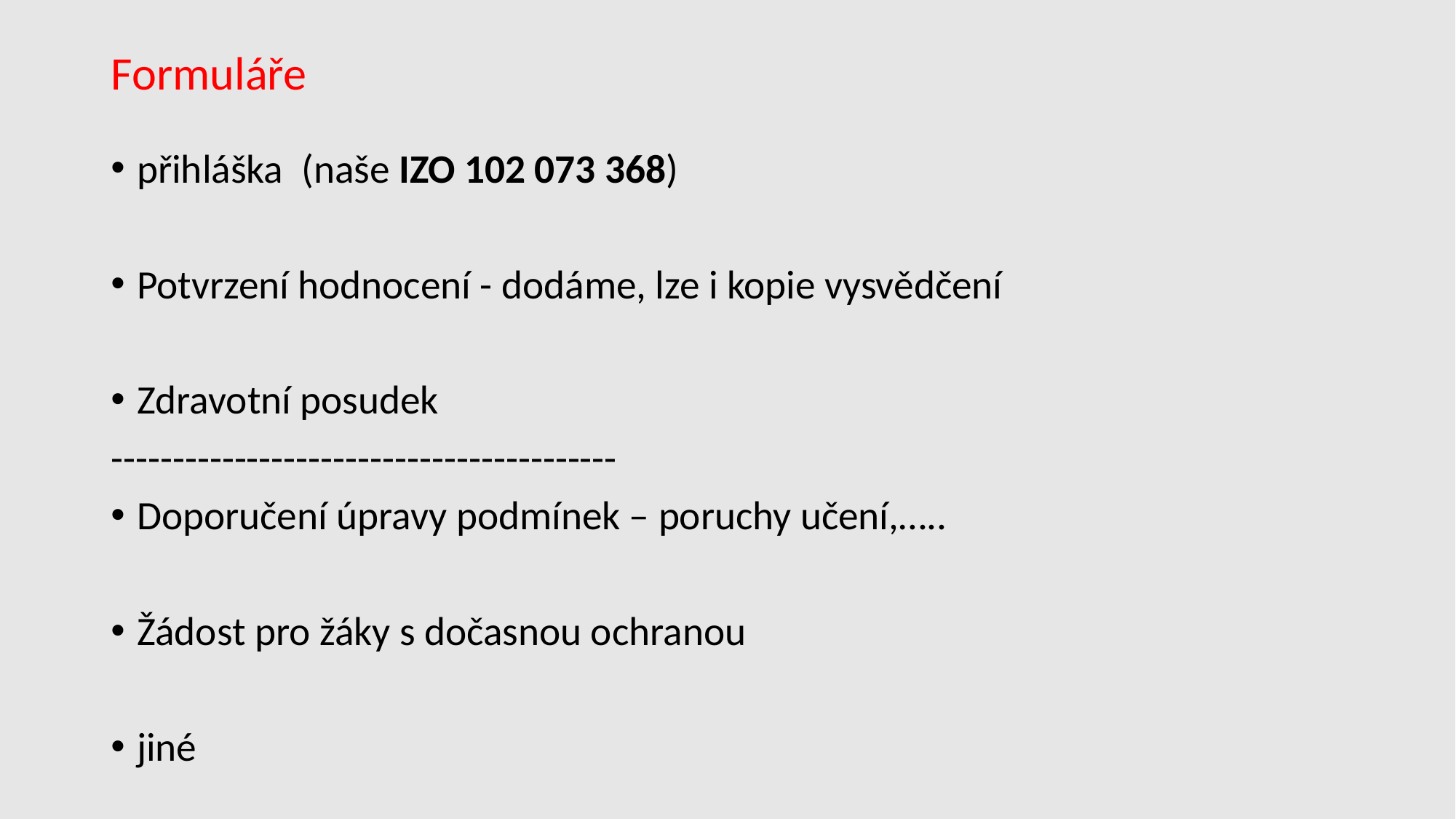

# Formuláře
přihláška  (naše IZO 102 073 368)

Potvrzení hodnocení - dodáme, lze i kopie vysvědčení

Zdravotní posudek
-----------------------------------------
Doporučení úpravy podmínek – poruchy učení,…..

Žádost pro žáky s dočasnou ochranou

jiné